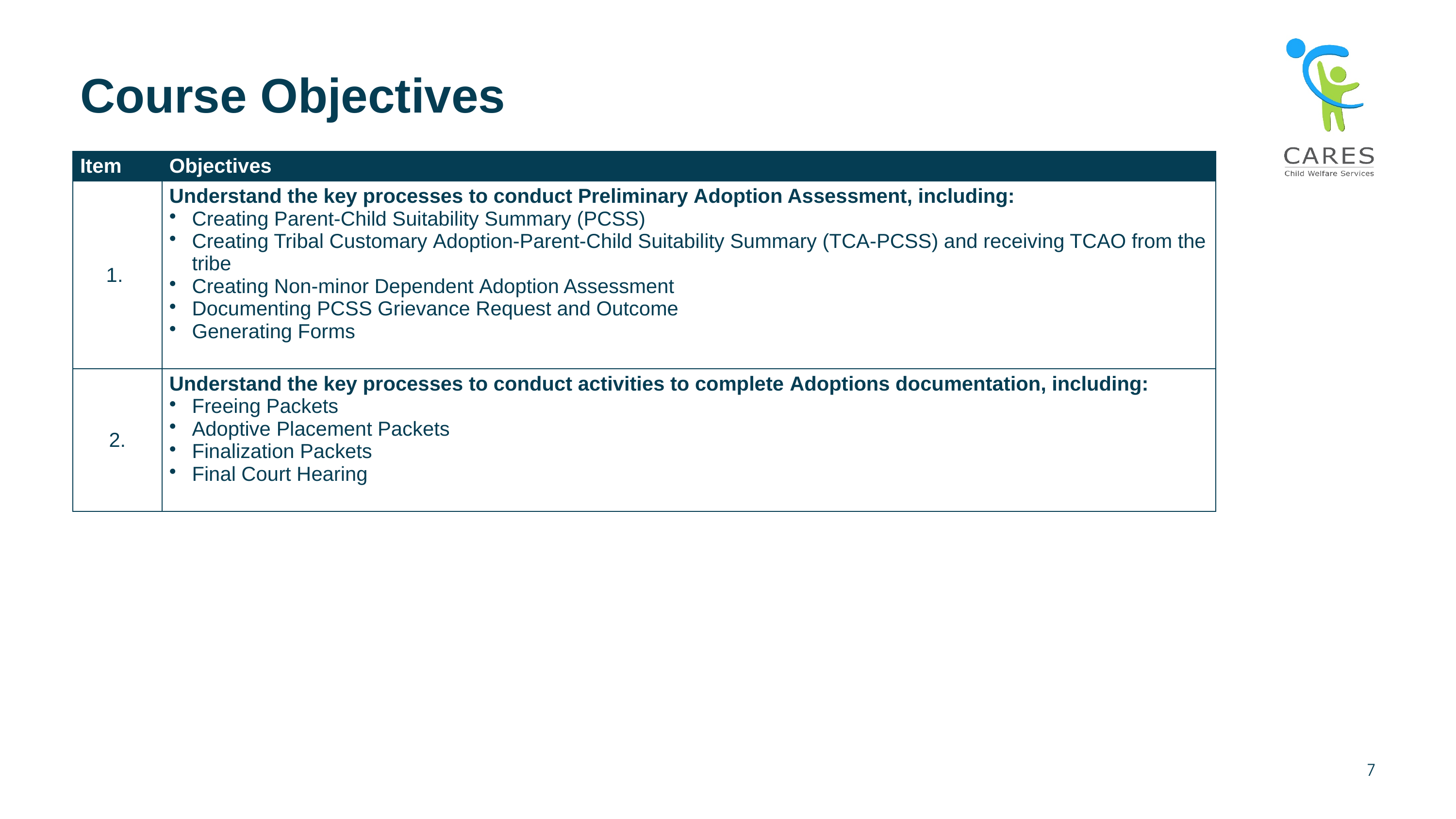

# Course Objectives
| Item | Objectives |
| --- | --- |
| 1. | Understand the key processes to conduct Preliminary Adoption Assessment, including: Creating Parent-Child Suitability Summary (PCSS) Creating Tribal Customary Adoption-Parent-Child Suitability Summary (TCA-PCSS) and receiving TCAO from the tribe Creating Non-minor Dependent Adoption Assessment Documenting PCSS Grievance Request and Outcome Generating Forms |
| 2. | Understand the key processes to conduct activities to complete Adoptions documentation, including: Freeing Packets Adoptive Placement Packets Finalization Packets Final Court Hearing |

7